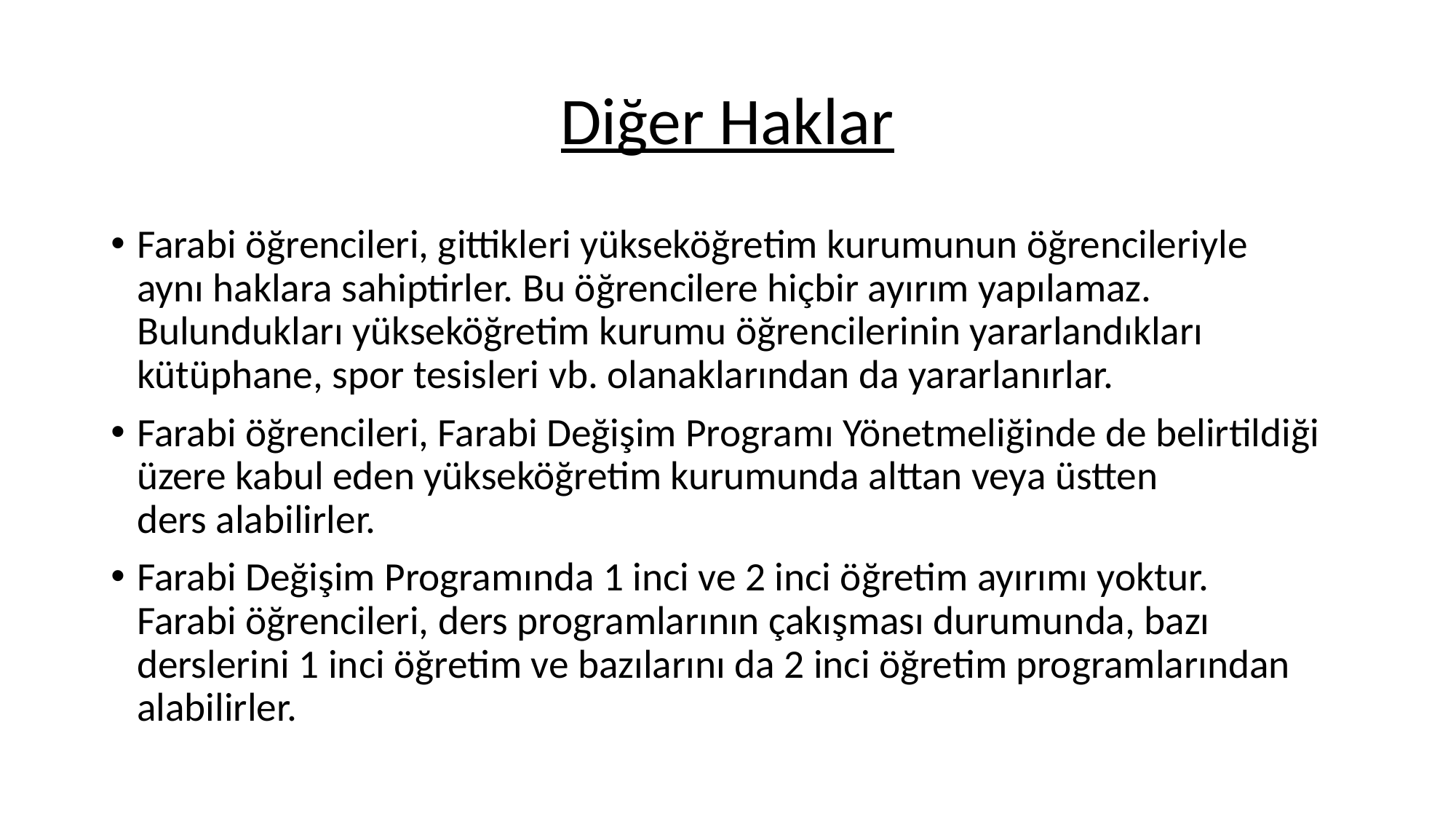

# Diğer Haklar
Farabi öğrencileri, gittikleri yükseköğretim kurumunun öğrencileriyle aynı haklara sahiptirler. Bu öğrencilere hiçbir ayırım yapılamaz. Bulundukları yükseköğretim kurumu öğrencilerinin yararlandıkları kütüphane, spor tesisleri vb. olanaklarından da yararlanırlar.
Farabi öğrencileri, Farabi Değişim Programı Yönetmeliğinde de belirtildiği üzere kabul eden yükseköğretim kurumunda alttan veya üstten ders alabilirler.
Farabi Değişim Programında 1 inci ve 2 inci öğretim ayırımı yoktur. Farabi öğrencileri, ders programlarının çakışması durumunda, bazı derslerini 1 inci öğretim ve bazılarını da 2 inci öğretim programlarından alabilirler.